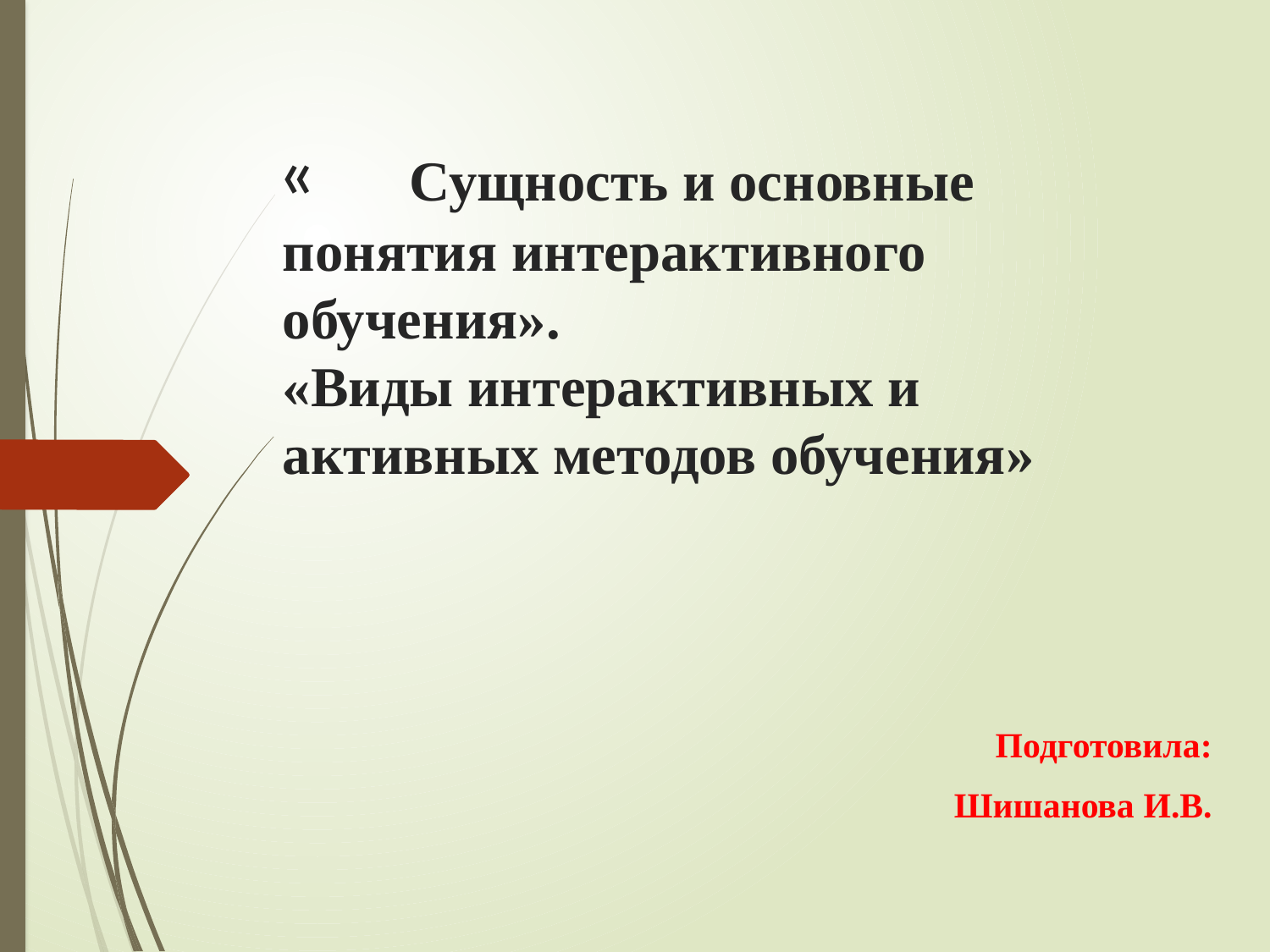

# «	Сущность и основные понятия интерактивного обучения». «Виды интерактивных и активных методов обучения»
Подготовила:
Шишанова И.В.